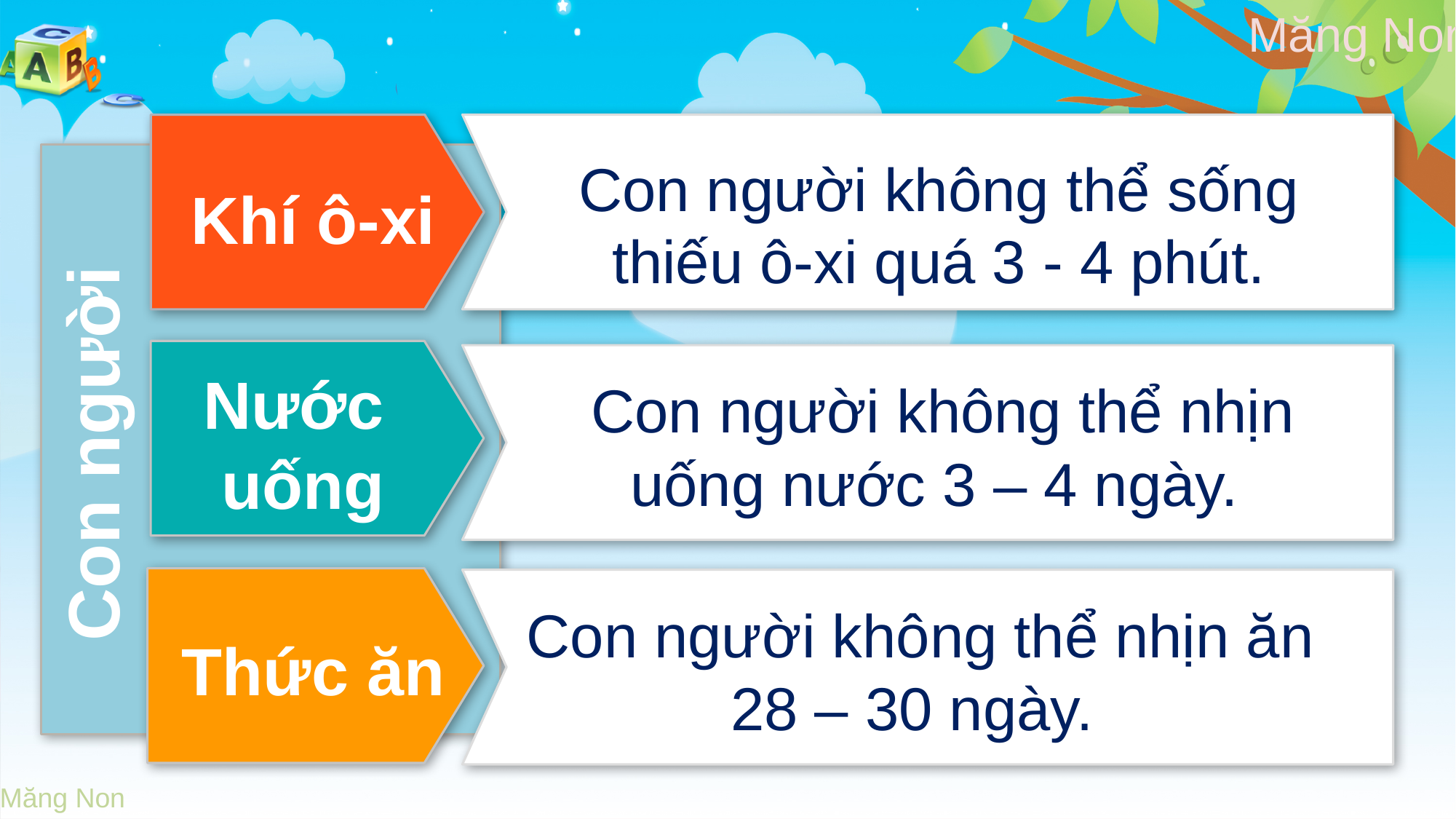

Con người không thể sống thiếu ô-xi quá 3 - 4 phút.
Khí ô-xi

Con người

Nước
uống
Con người không thể nhịn uống nước 3 – 4 ngày.

Con người không thể nhịn ăn 28 – 30 ngày.
Thức ăn